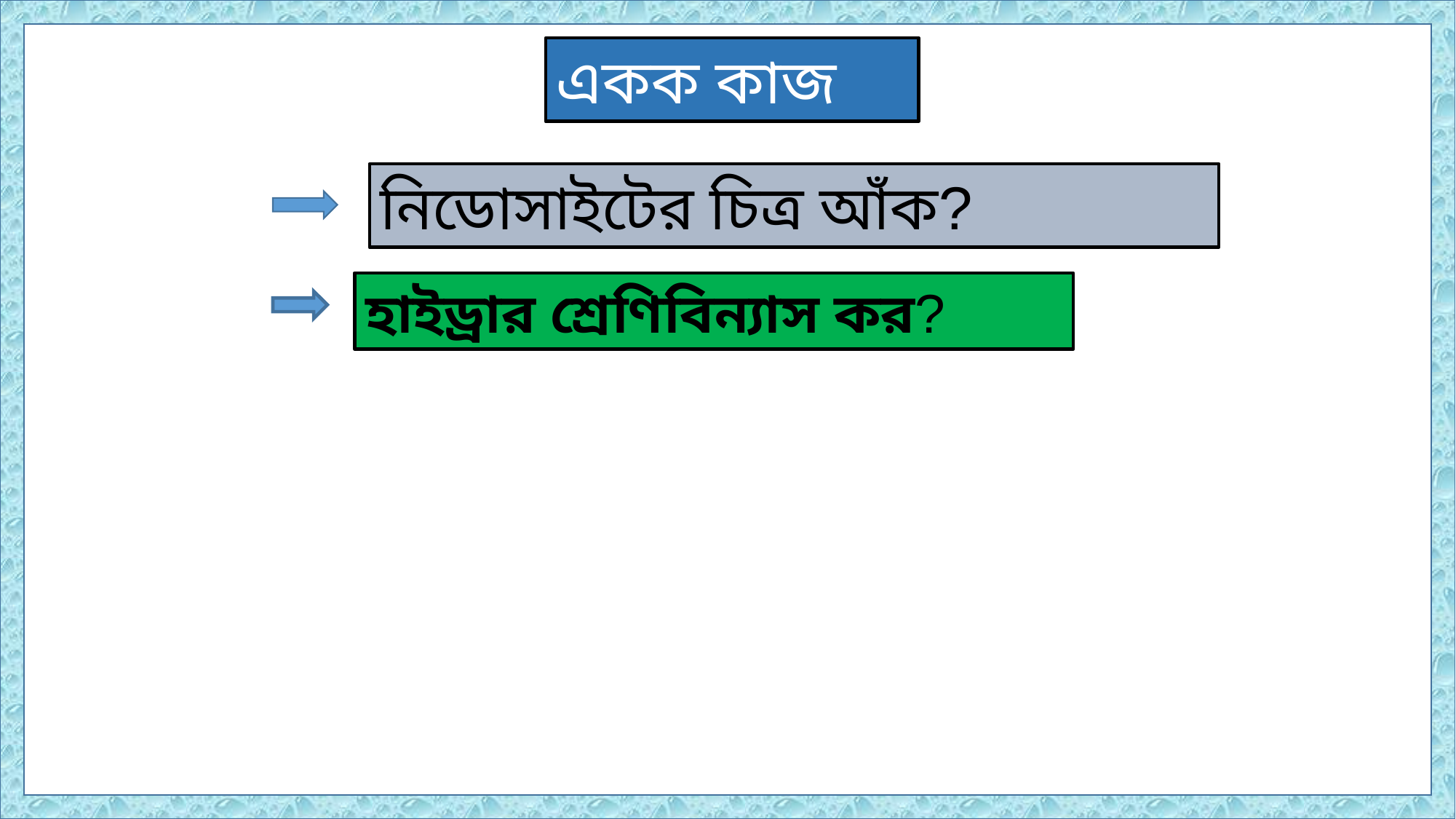

একক কাজ
নিডোসাইটের চিত্র আঁক?

হাইড্রার শ্রেণিবিন্যাস কর?